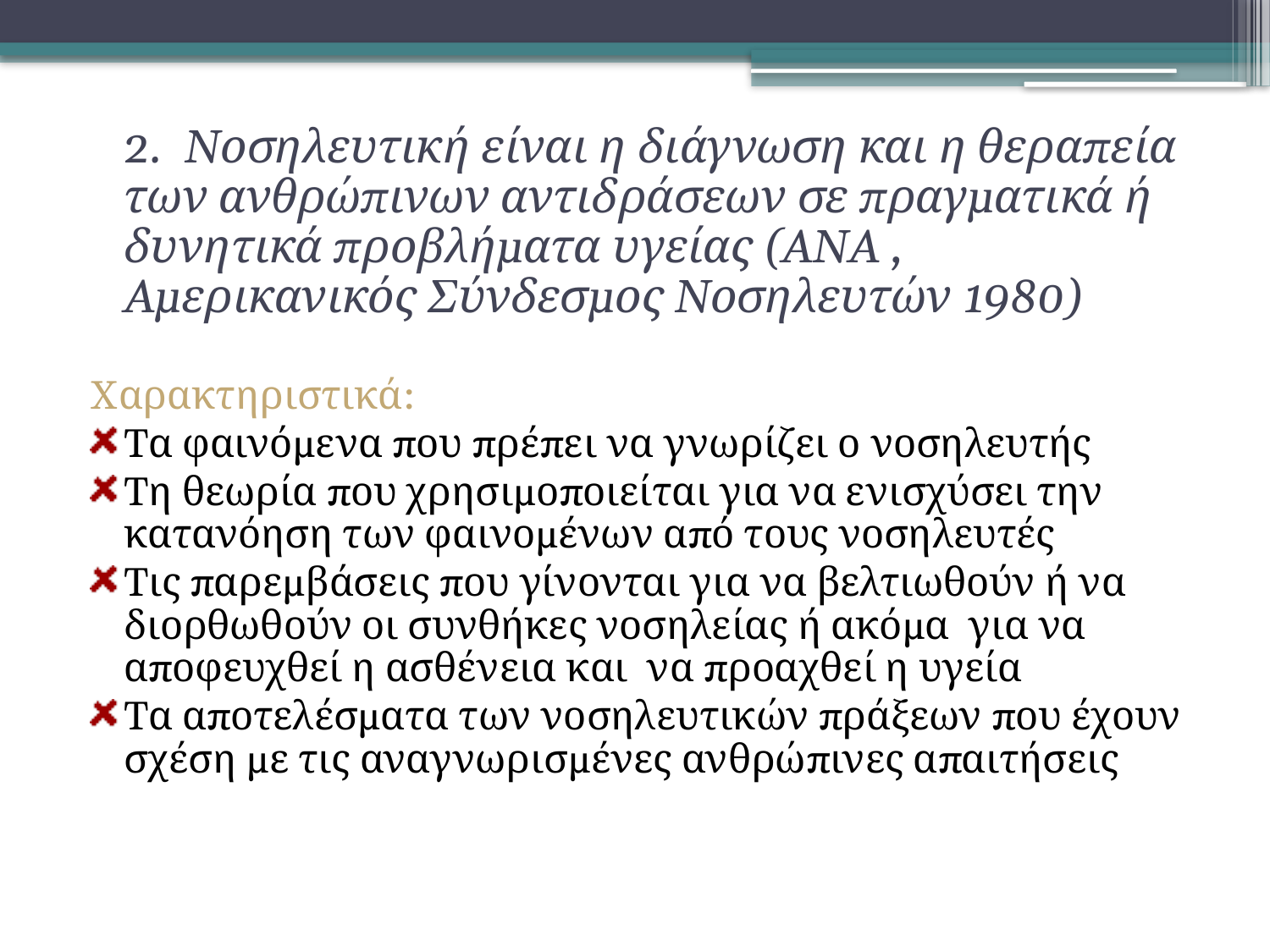

2.  Νοσηλευτική είναι η διάγνωση και η θεραπεία των ανθρώπινων αντιδράσεων σε πραγματικά ή δυνητικά προβλήματα υγείας (ΑΝΑ , Αμερικανικός Σύνδεσμος Νοσηλευτών 1980)

Χαρακτηριστικά:
Τα φαινόμενα που πρέπει να γνωρίζει ο νοσηλευτής
Τη θεωρία που χρησιμοποιείται για να ενισχύσει την κατανόηση των φαινομένων από τους νοσηλευτές
Τις παρεμβάσεις που γίνονται για να βελτιωθούν ή να διορθωθούν οι συνθήκες νοσηλείας ή ακόμα  για να αποφευχθεί η ασθένεια και  να προαχθεί η υγεία
Τα αποτελέσματα των νοσηλευτικών πράξεων που έχουν σχέση με τις αναγνωρισμένες ανθρώπινες απαιτήσεις